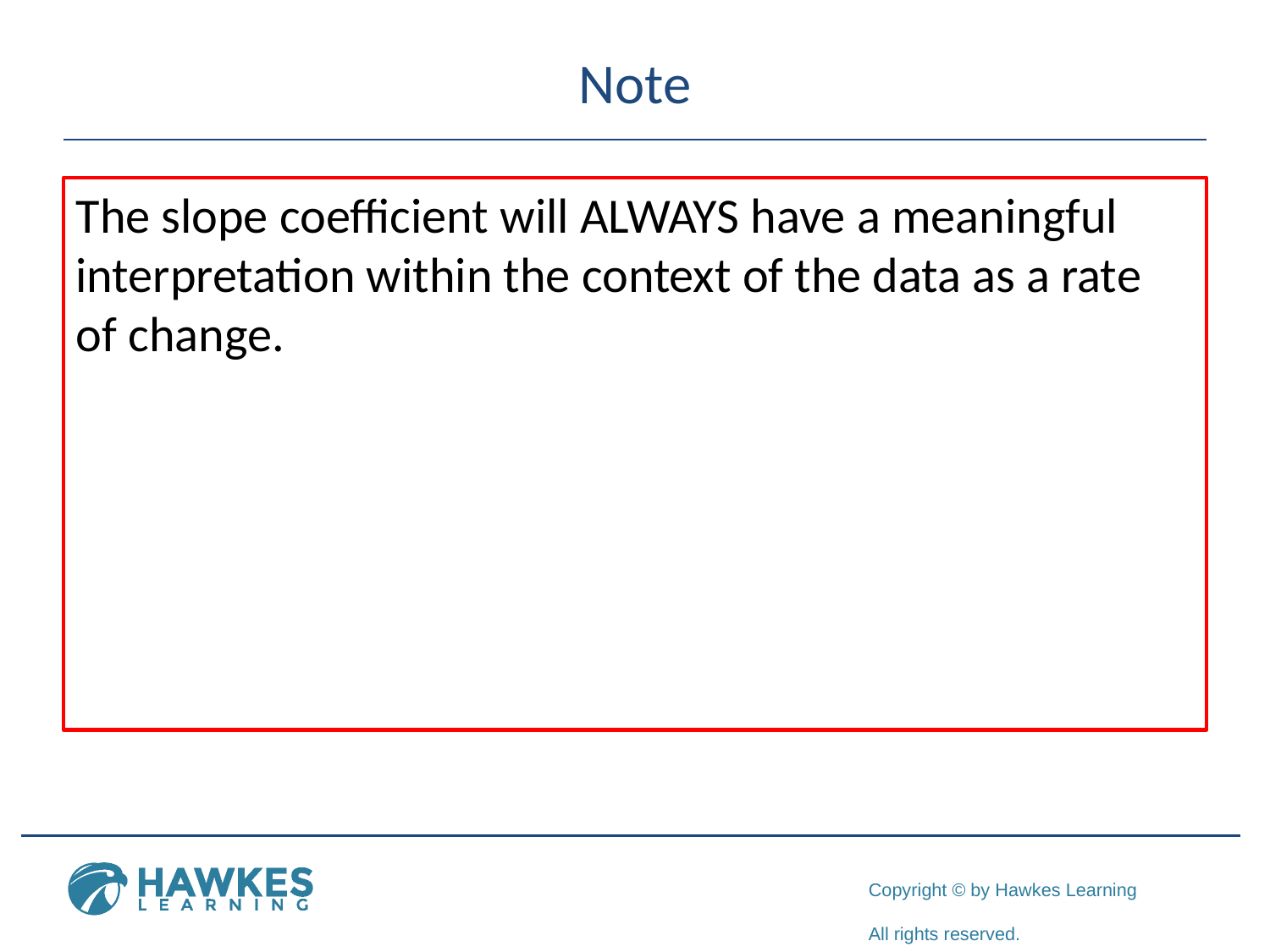

# Note
The slope coefficient will ALWAYS have a meaningful interpretation within the context of the data as a rate of change.